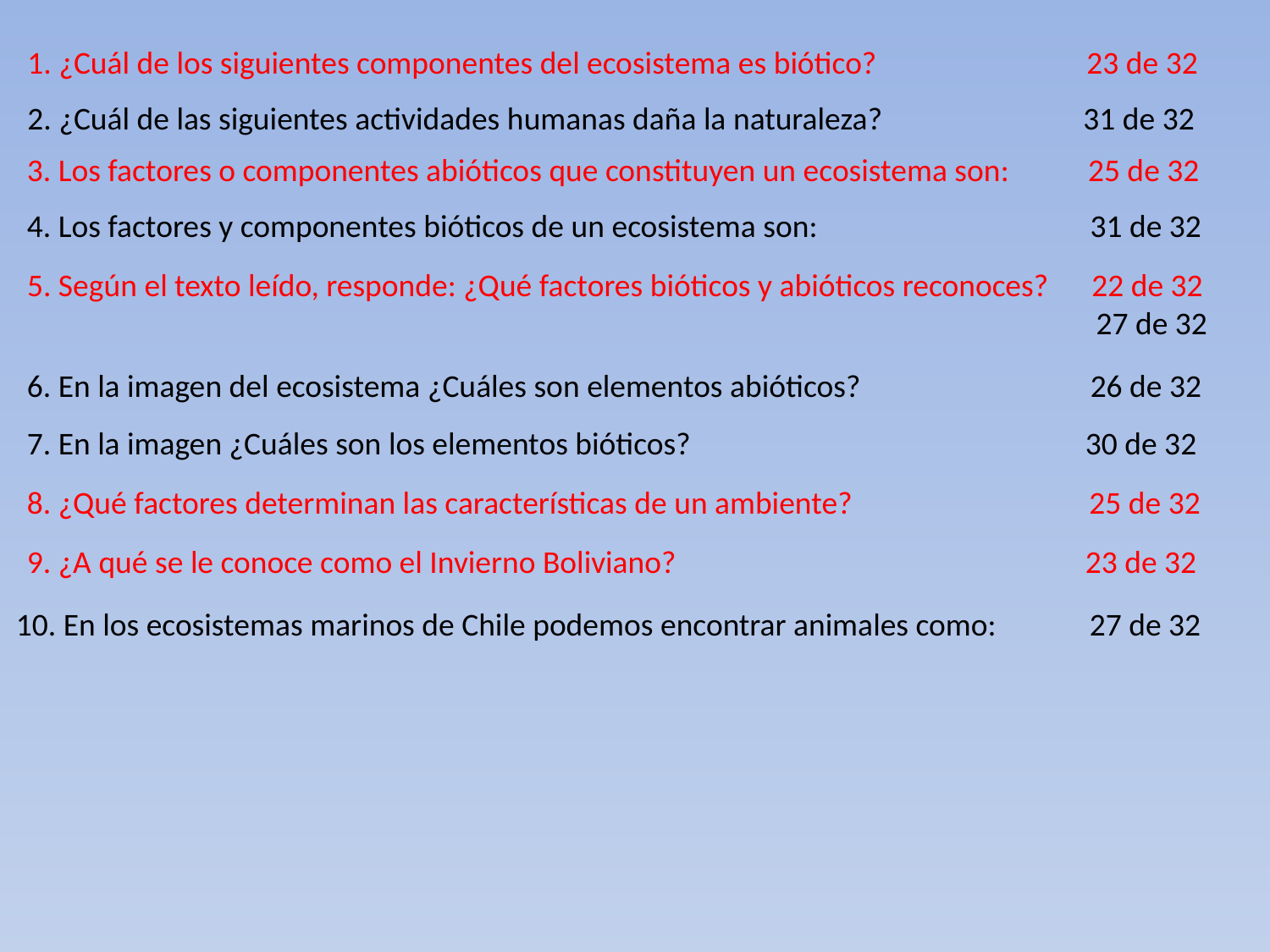

1. ¿Cuál de los siguientes componentes del ecosistema es biótico?		      23 de 32
2. ¿Cuál de las siguientes actividades humanas daña la naturaleza?                            31 de 32
3. Los factores o componentes abióticos que constituyen un ecosistema son:           25 de 32
4. Los factores y componentes bióticos de un ecosistema son:                                      31 de 32
5. Según el texto leído, responde: ¿Qué factores bióticos y abióticos reconoces?      22 de 32
							                         27 de 32
6. En la imagen del ecosistema ¿Cuáles son elementos abióticos?                                26 de 32
7. En la imagen ¿Cuáles son los elementos bióticos?                                                       30 de 32
8. ¿Qué factores determinan las características de un ambiente?                                 25 de 32
9. ¿A qué se le conoce como el Invierno Boliviano?                                                         23 de 32
10. En los ecosistemas marinos de Chile podemos encontrar animales como:             27 de 32